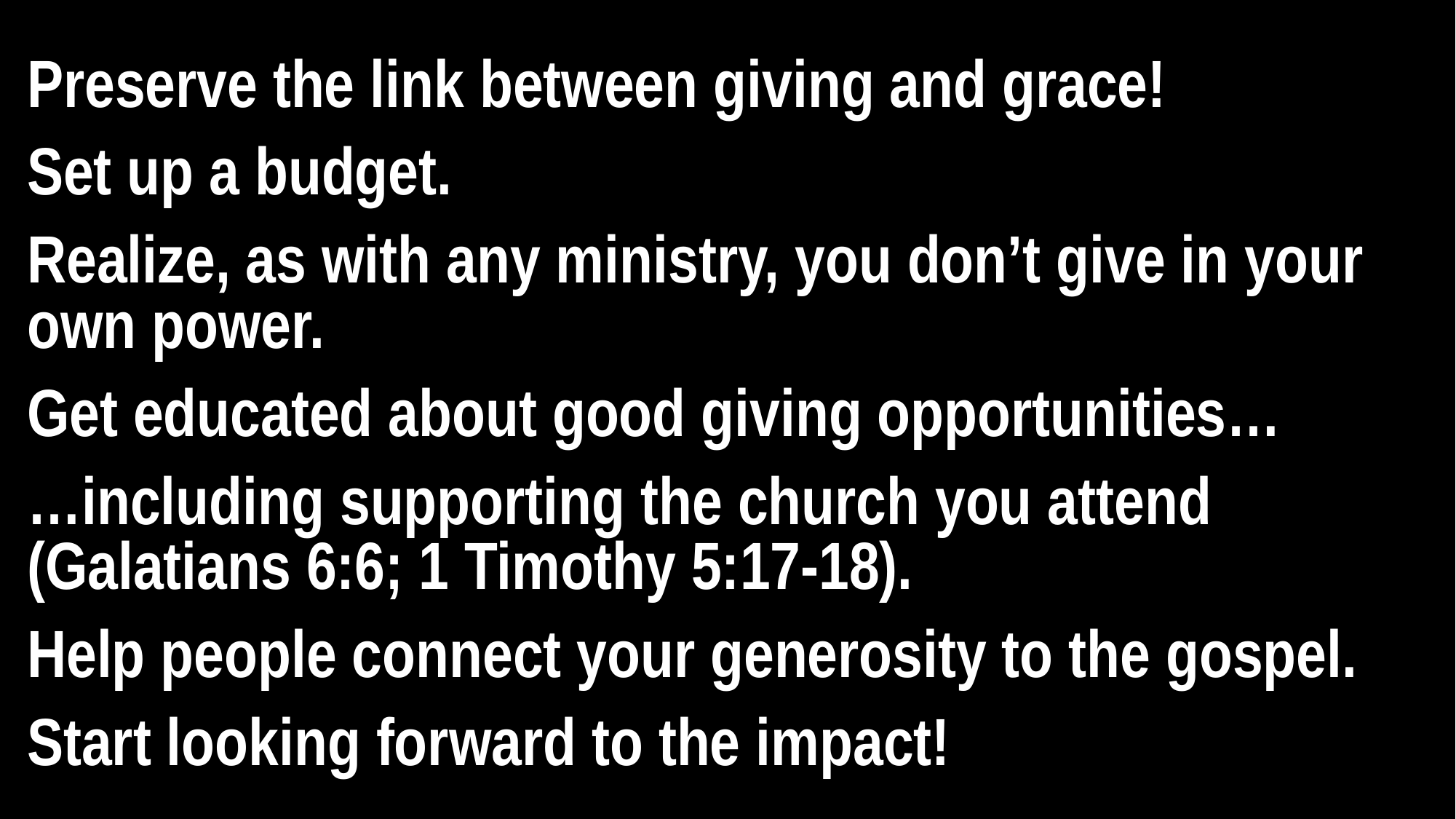

Preserve the link between giving and grace!
Set up a budget.
Realize, as with any ministry, you don’t give in your own power.
Get educated about good giving opportunities…
…including supporting the church you attend (Galatians 6:6; 1 Timothy 5:17-18).
Help people connect your generosity to the gospel.
Start looking forward to the impact!